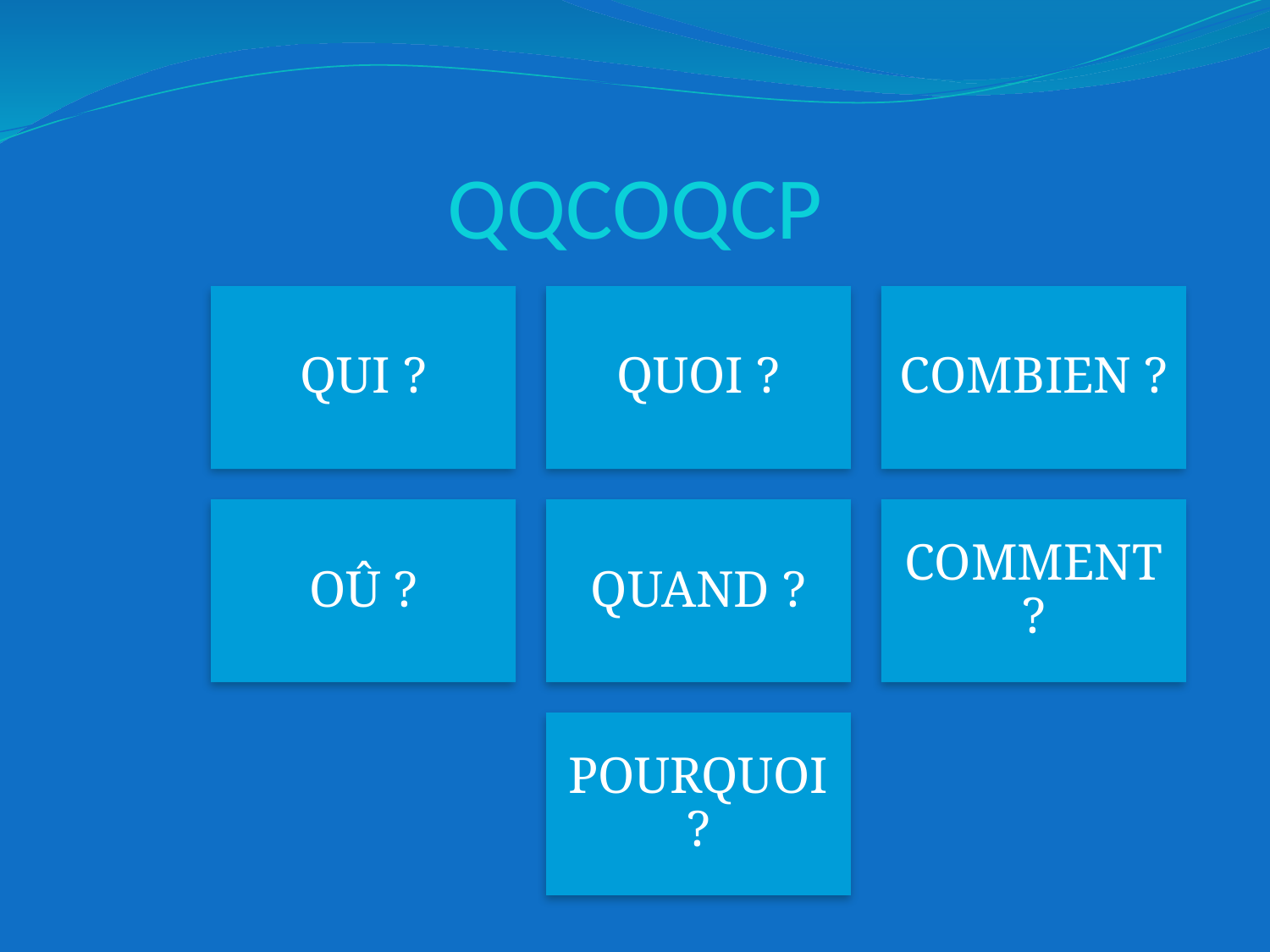

# QQCOQCP
QUI ?
QUOI ?
COMBIEN ?
OÛ ?
QUAND ?
COMMENT ?
POURQUOI ?